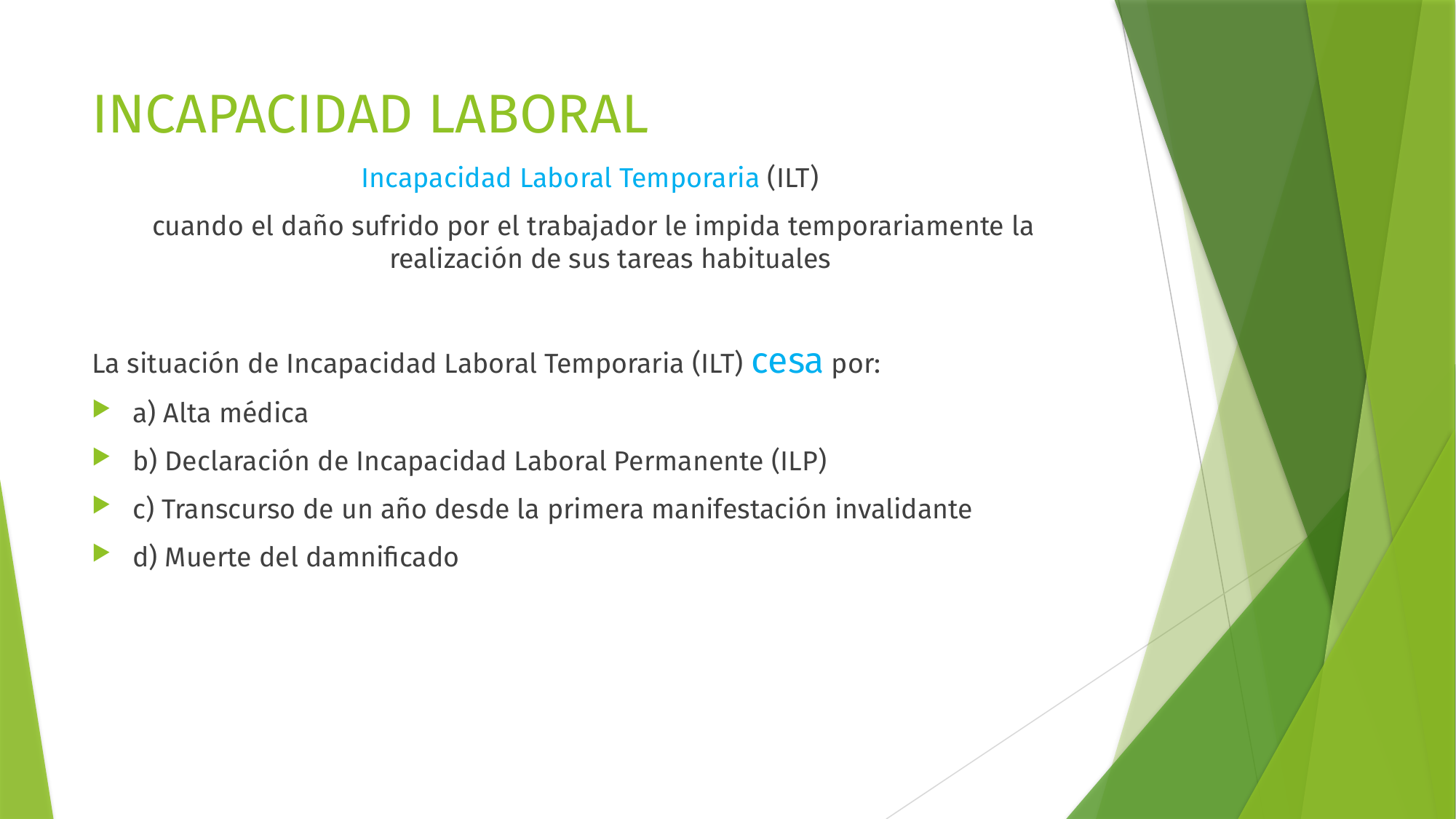

# INCAPACIDAD LABORAL
Incapacidad Laboral Temporaria (ILT)
cuando el daño sufrido por el trabajador le impida temporariamente la realización de sus tareas habituales

La situación de Incapacidad Laboral Temporaria (ILT) cesa por:
a) Alta médica
b) Declaración de Incapacidad Laboral Permanente (ILP)
c) Transcurso de un año desde la primera manifestación invalidante
d) Muerte del damnificado